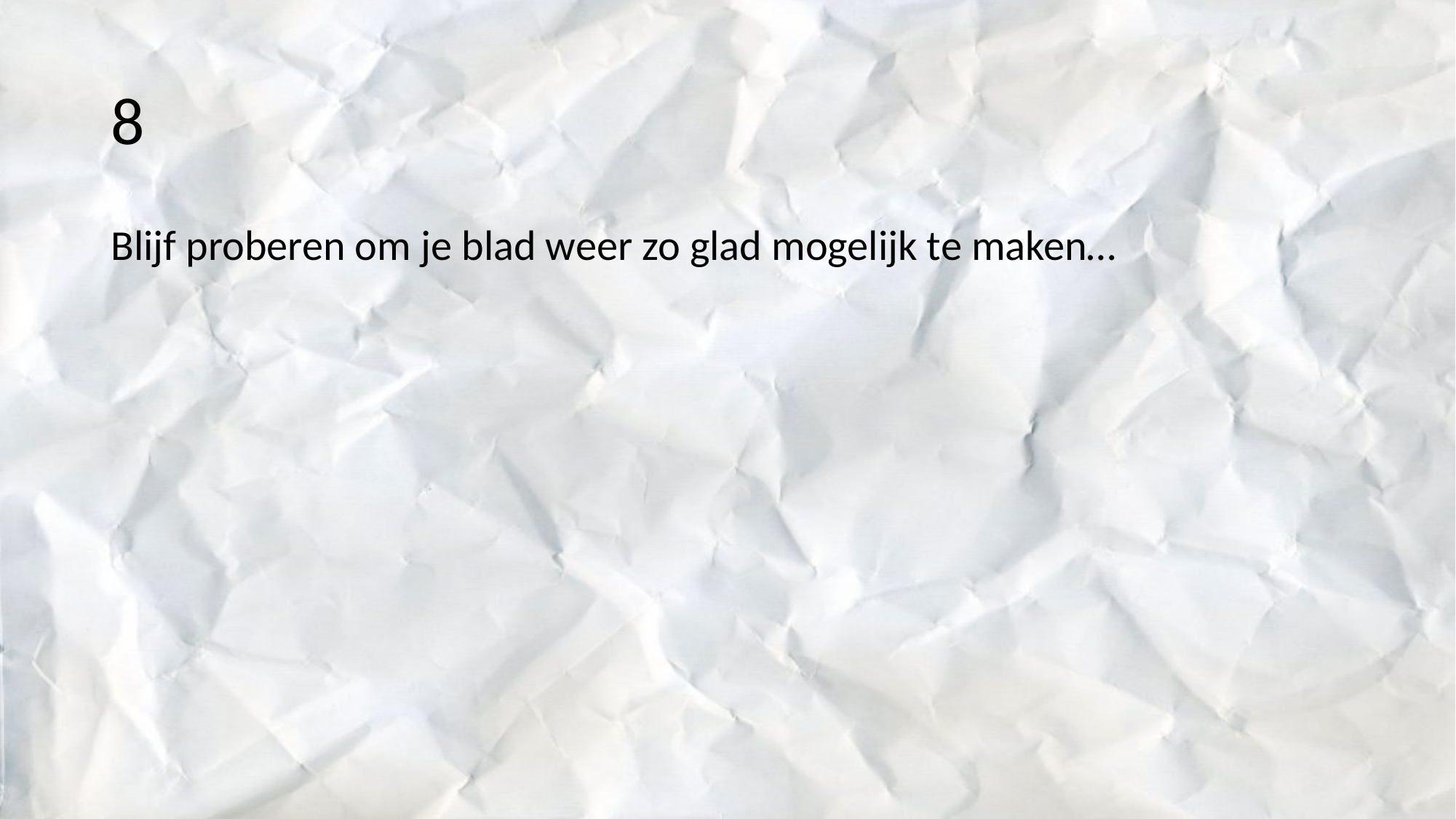

# 8
Blijf proberen om je blad weer zo glad mogelijk te maken…